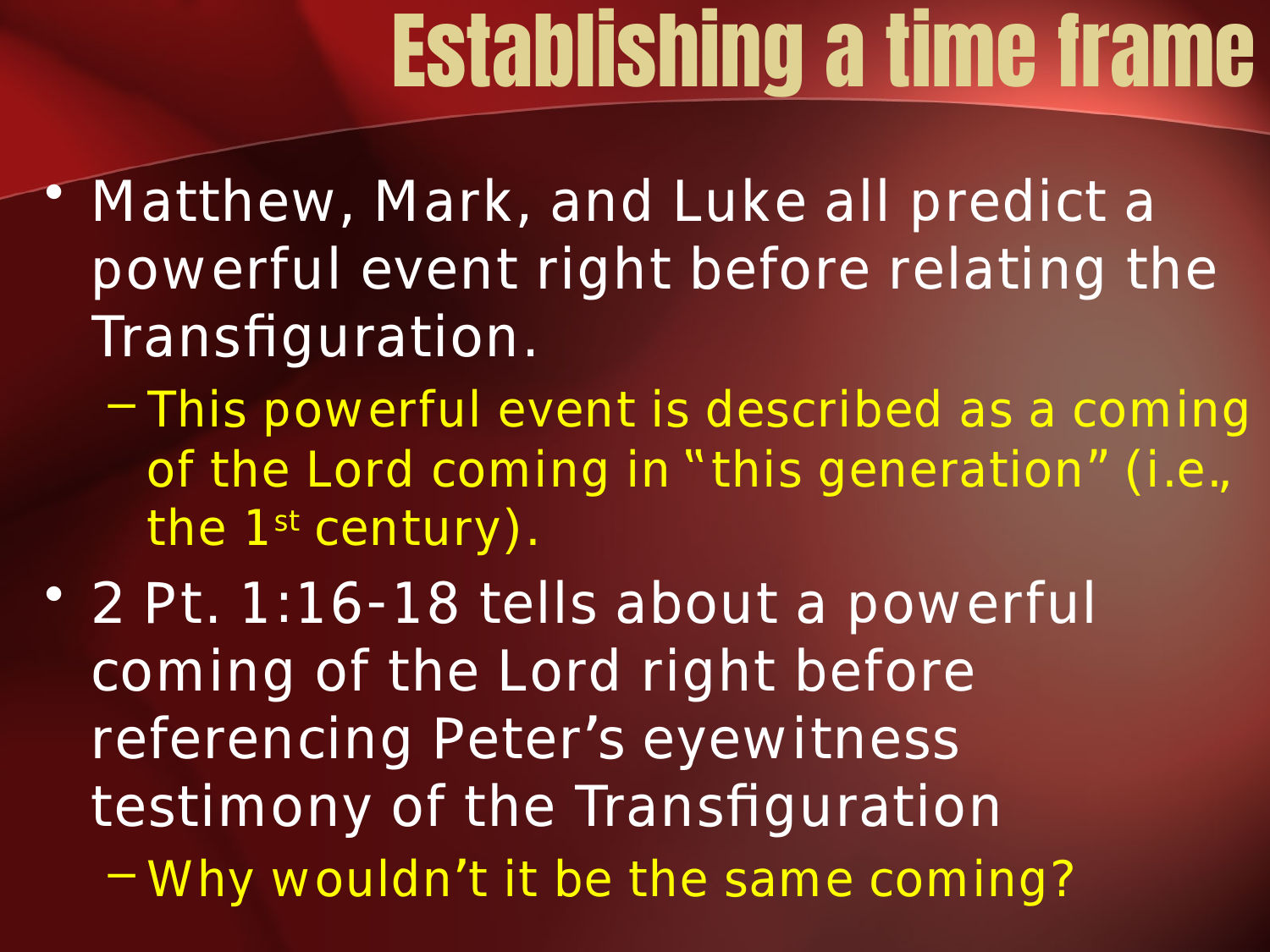

# Establishing a time frame
Matthew, Mark, and Luke all predict a powerful event right before relating the Transfiguration.
This powerful event is described as a coming of the Lord coming in “this generation” (i.e., the 1st century).
2 Pt. 1:16-18 tells about a powerful coming of the Lord right before referencing Peter’s eyewitness testimony of the Transfiguration
Why wouldn’t it be the same coming?